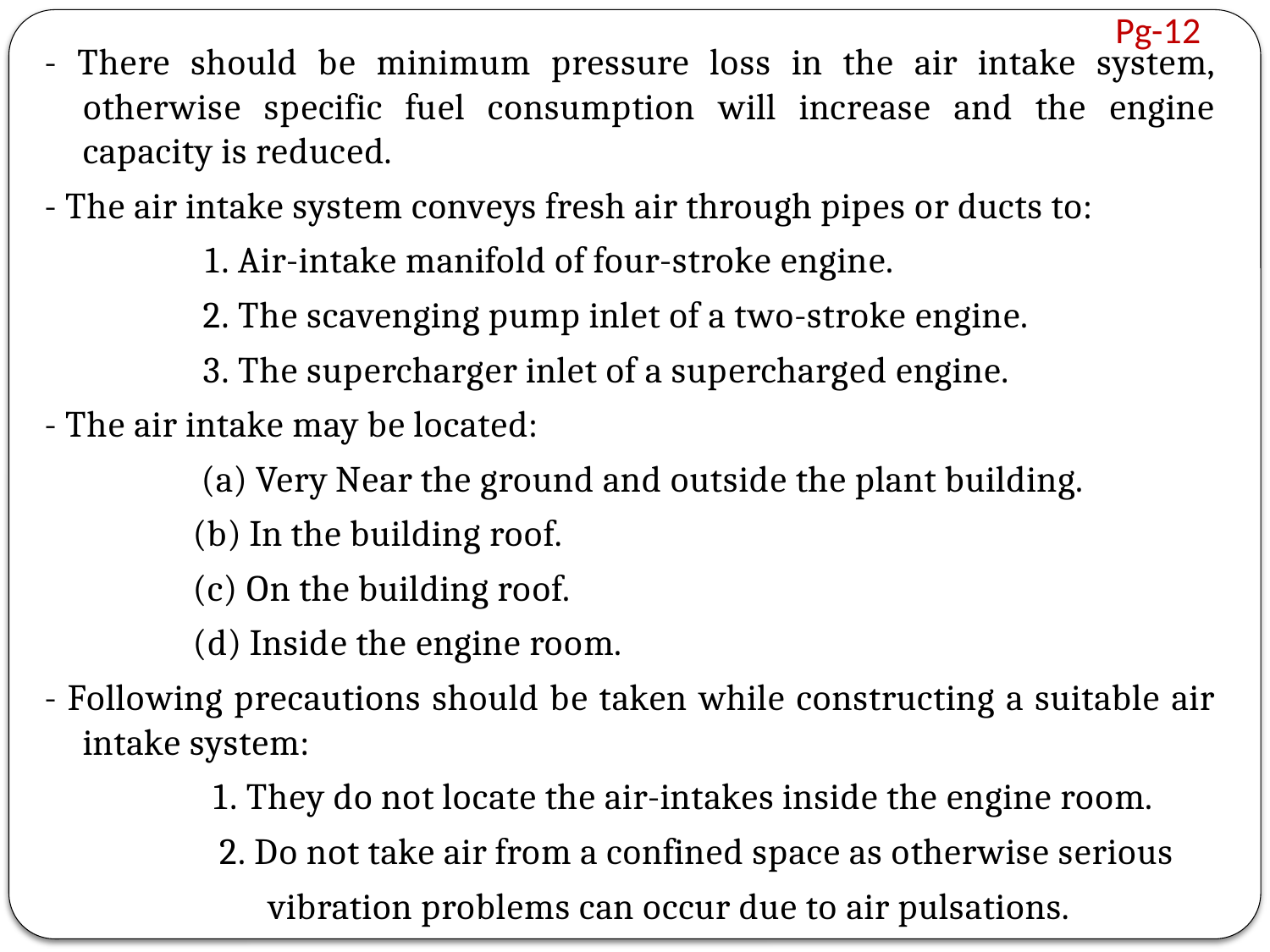

# Pg-12
- There should be minimum pressure loss in the air intake system, otherwise specific fuel consumption will increase and the engine capacity is reduced.
- The air intake system conveys fresh air through pipes or ducts to:
                   1. Air-intake manifold of four-stroke engine.
                   2. The scavenging pump inlet of a two-stroke engine.
                   3. The supercharger inlet of a supercharged engine.
- The air intake may be located:
                   (a) Very Near the ground and outside the plant building.
                  (b) In the building roof.
                  (c) On the building roof.
                  (d) Inside the engine room.
- Following precautions should be taken while constructing a suitable air intake system:
                    1. They do not locate the air-intakes inside the engine room.
                     2. Do not take air from a confined space as otherwise serious
                           vibration problems can occur due to air pulsations.